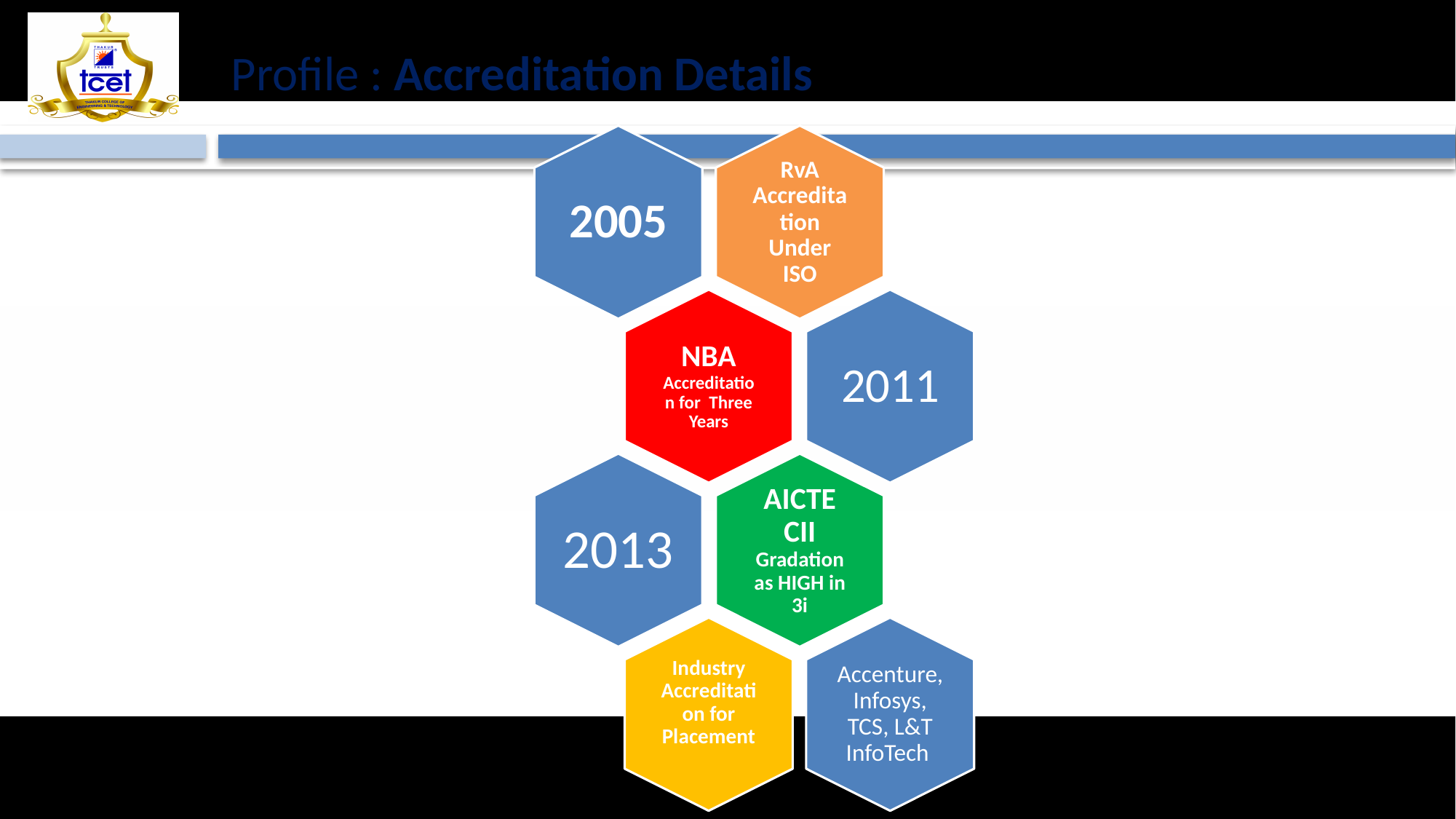

# Profile : Accreditation Details
RvA Accreditation Under ISO

2005
NBA Accreditation for  Three Years

2011
AICTE CII Gradation as HIGH in 3i

2013
Industry Accreditation for Placement

Accenture, Infosys, TCS, L&T InfoTech